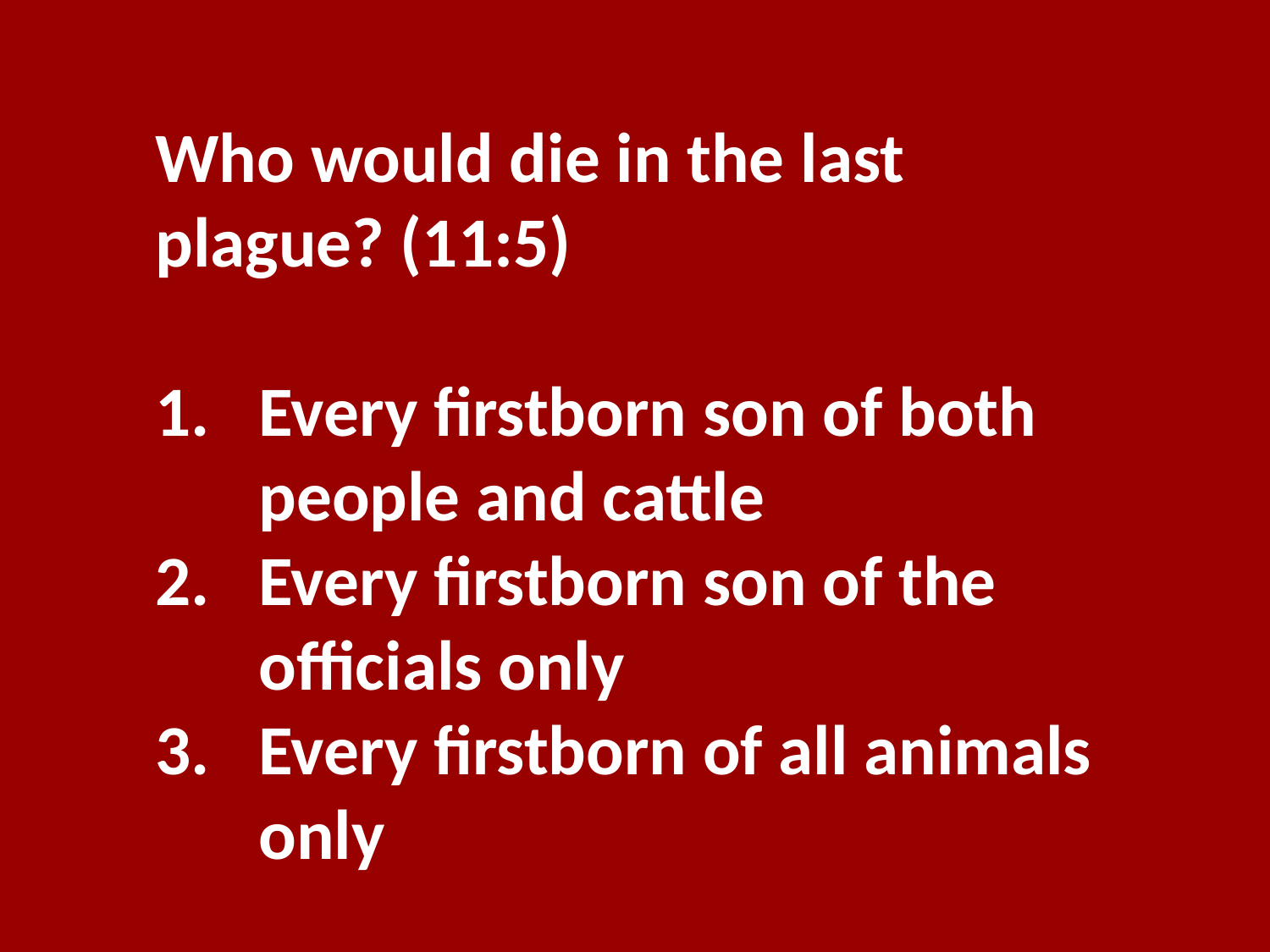

Who would die in the last plague? (11:5)

Every firstborn son of both people and cattle
Every firstborn son of the officials only
Every firstborn of all animals only